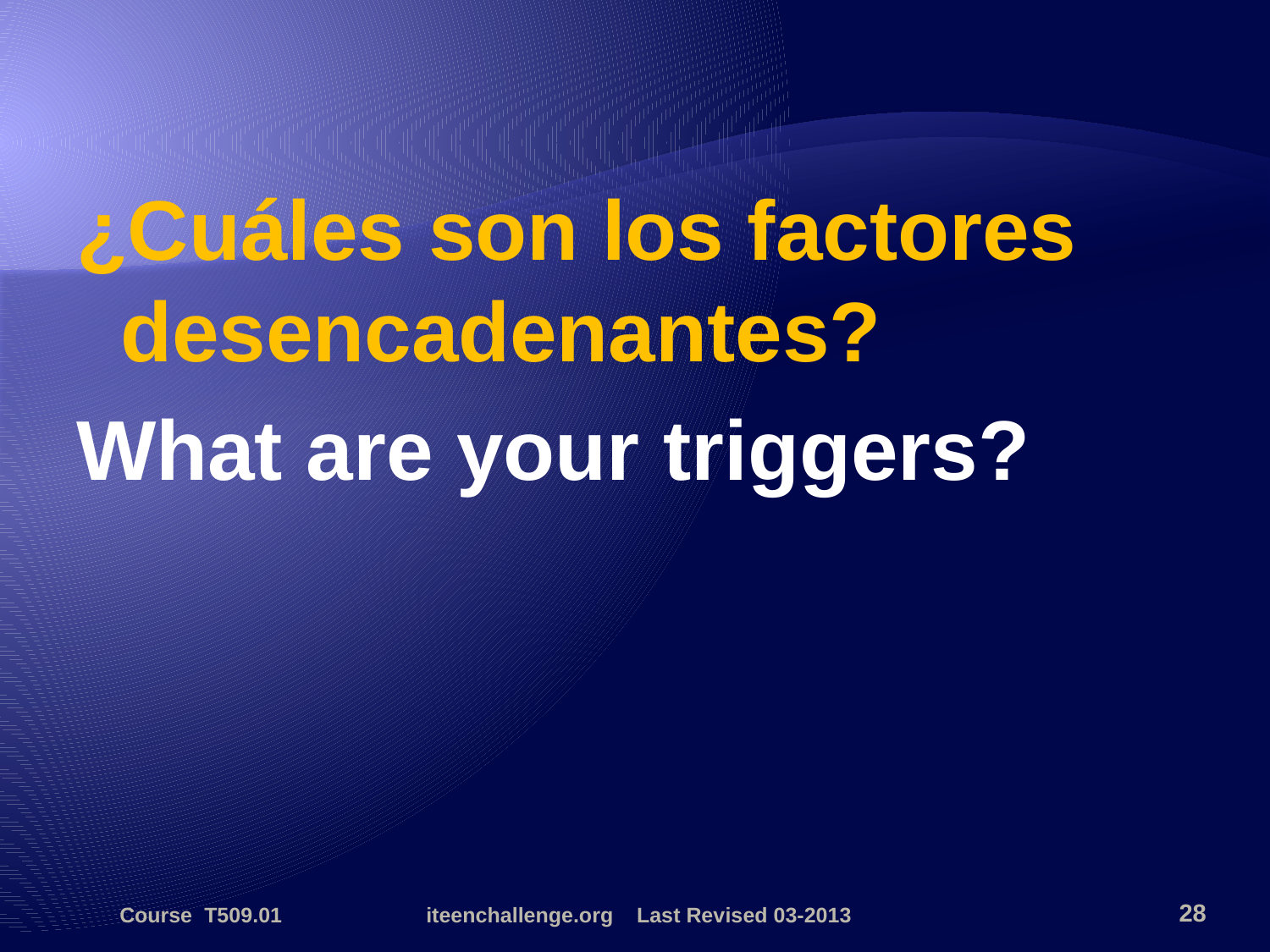

¿Cuáles son los factores desencadenantes?
What are your triggers?
Course  T509.01
iteenchallenge.org    Last Revised 03-2013
28